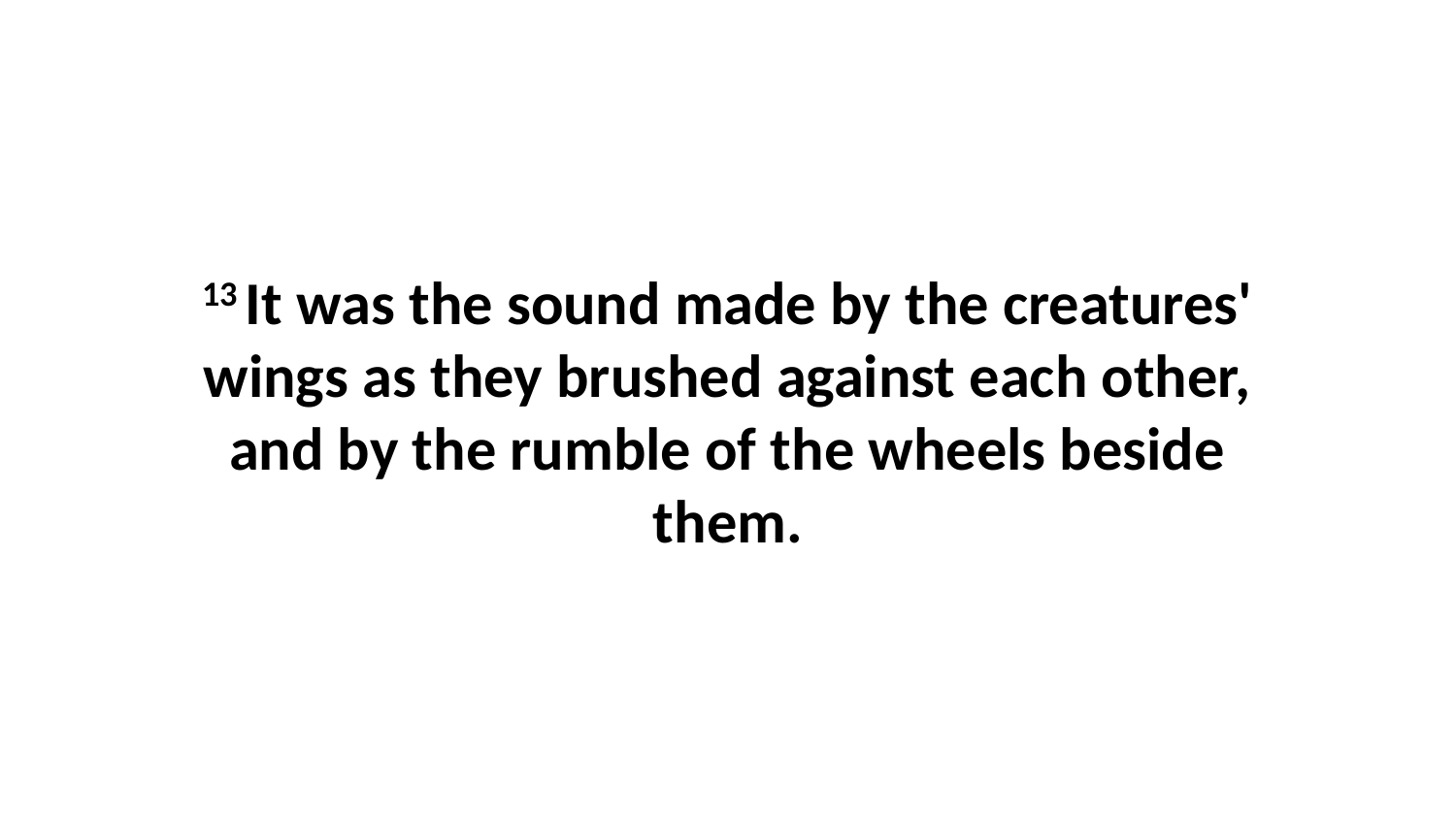

13 It was the sound made by the creatures' wings as they brushed against each other, and by the rumble of the wheels beside them.